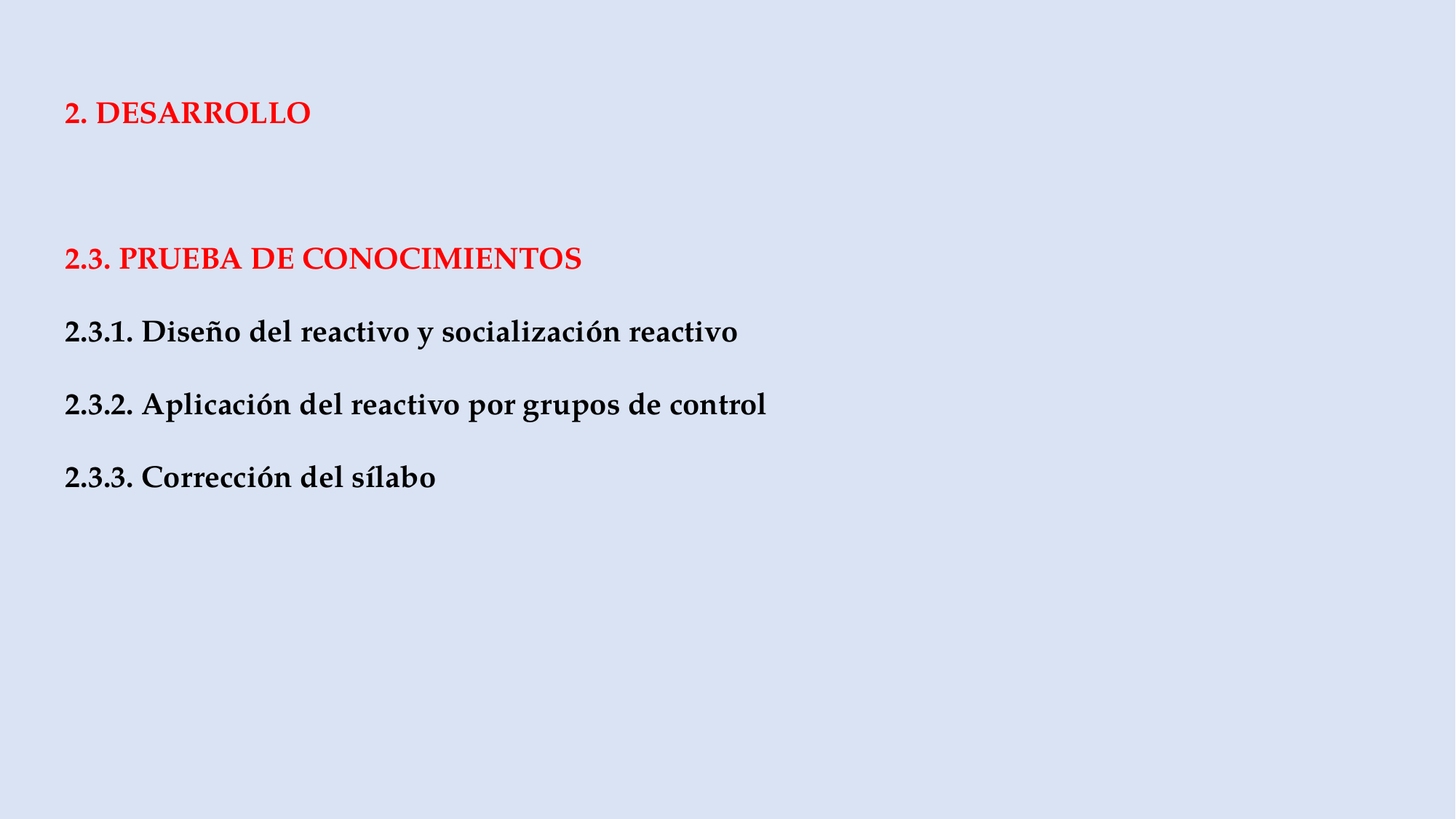

2. DESARROLLO

2.3. PRUEBA DE CONOCIMIENTOS
2.3.1. Diseño del reactivo y socialización reactivo
2.3.2. Aplicación del reactivo por grupos de control
2.3.3. Corrección del sílabo